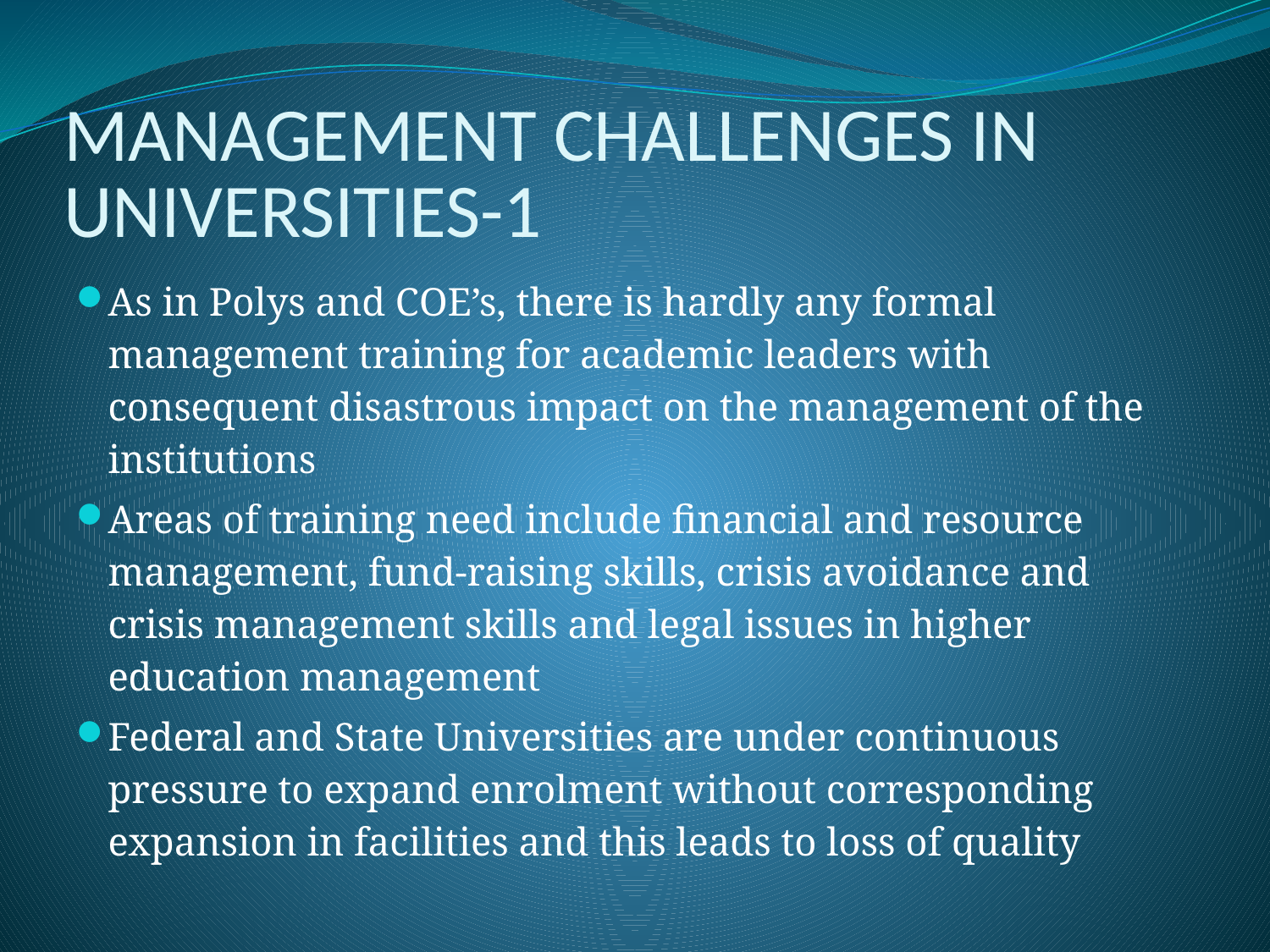

# MANAGEMENT CHALLENGES IN UNIVERSITIES-1
As in Polys and COE’s, there is hardly any formal management training for academic leaders with consequent disastrous impact on the management of the institutions
Areas of training need include financial and resource management, fund-raising skills, crisis avoidance and crisis management skills and legal issues in higher education management
Federal and State Universities are under continuous pressure to expand enrolment without corresponding expansion in facilities and this leads to loss of quality